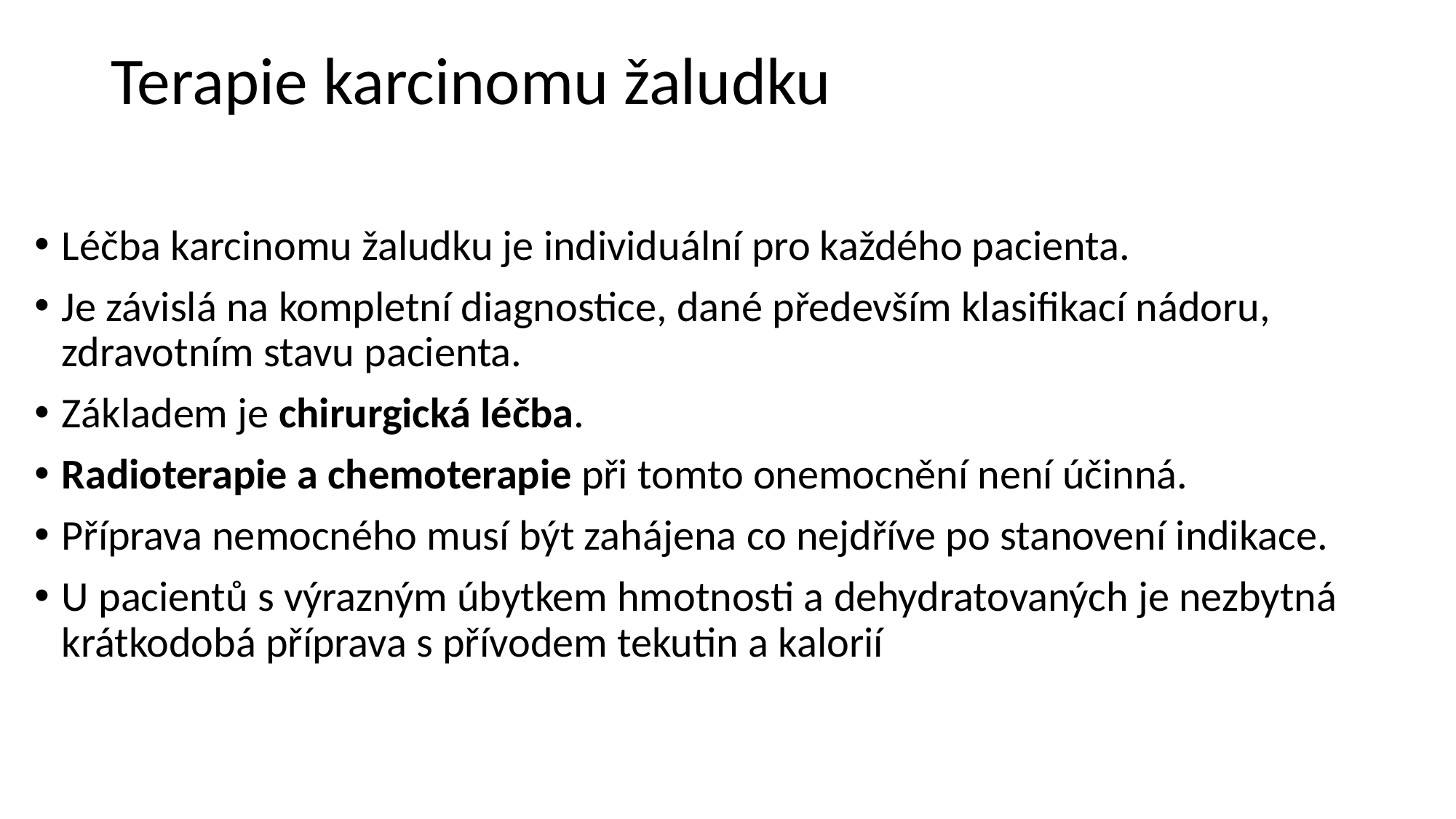

# Terapie karcinomu žaludku
Léčba karcinomu žaludku je individuální pro každého pacienta.
Je závislá na kompletní diagnostice, dané především klasifikací nádoru, zdravotním stavu pacienta.
Základem je chirurgická léčba.
Radioterapie a chemoterapie při tomto onemocnění není účinná.
Příprava nemocného musí být zahájena co nejdříve po stanovení indikace.
U pacientů s výrazným úbytkem hmotnosti a dehydratovaných je nezbytná krátkodobá příprava s přívodem tekutin a kalorií